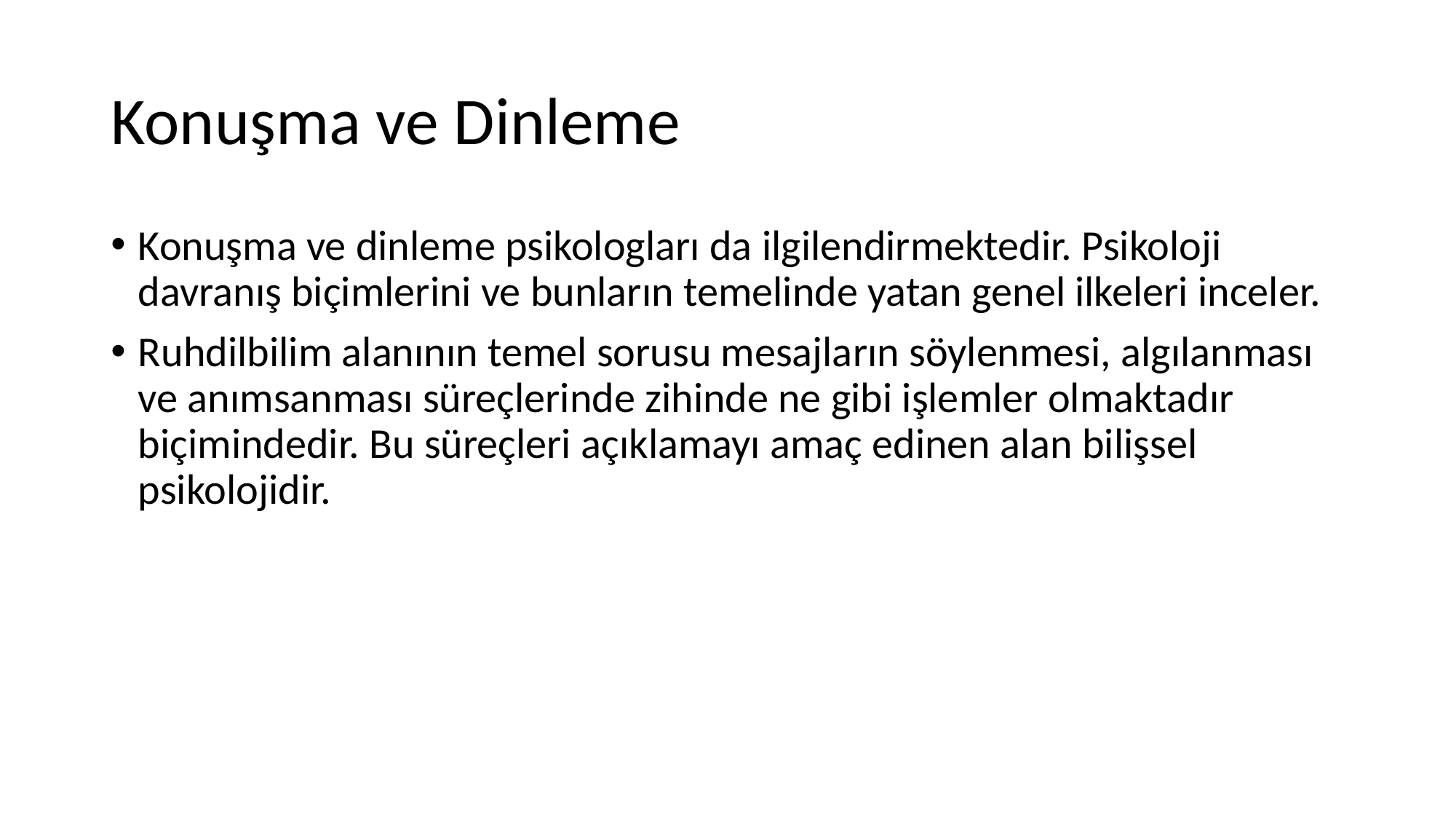

# Konuşma ve Dinleme
Konuşma ve dinleme psikologları da ilgilendirmektedir. Psikoloji davranış biçimlerini ve bunların temelinde yatan genel ilkeleri inceler.
Ruhdilbilim alanının temel sorusu mesajların söylenmesi, algılanması ve anımsanması süreçlerinde zihinde ne gibi işlemler olmaktadır biçimindedir. Bu süreçleri açıklamayı amaç edinen alan bilişsel psikolojidir.